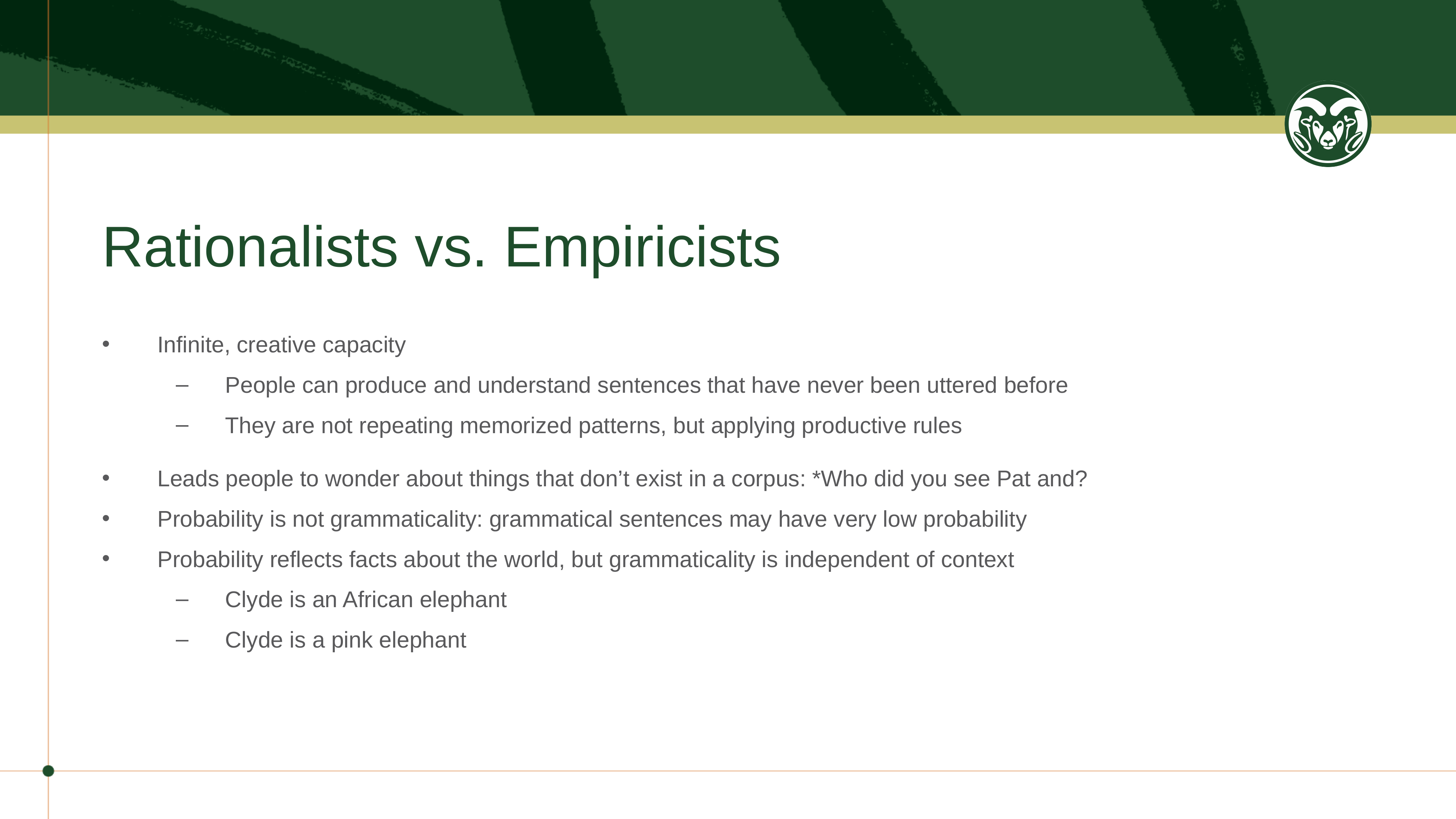

# Rationalists vs. Empiricists
Infinite, creative capacity
People can produce and understand sentences that have never been uttered before
They are not repeating memorized patterns, but applying productive rules
Leads people to wonder about things that don’t exist in a corpus: *Who did you see Pat and?
Probability is not grammaticality: grammatical sentences may have very low probability
Probability reflects facts about the world, but grammaticality is independent of context
Clyde is an African elephant
Clyde is a pink elephant